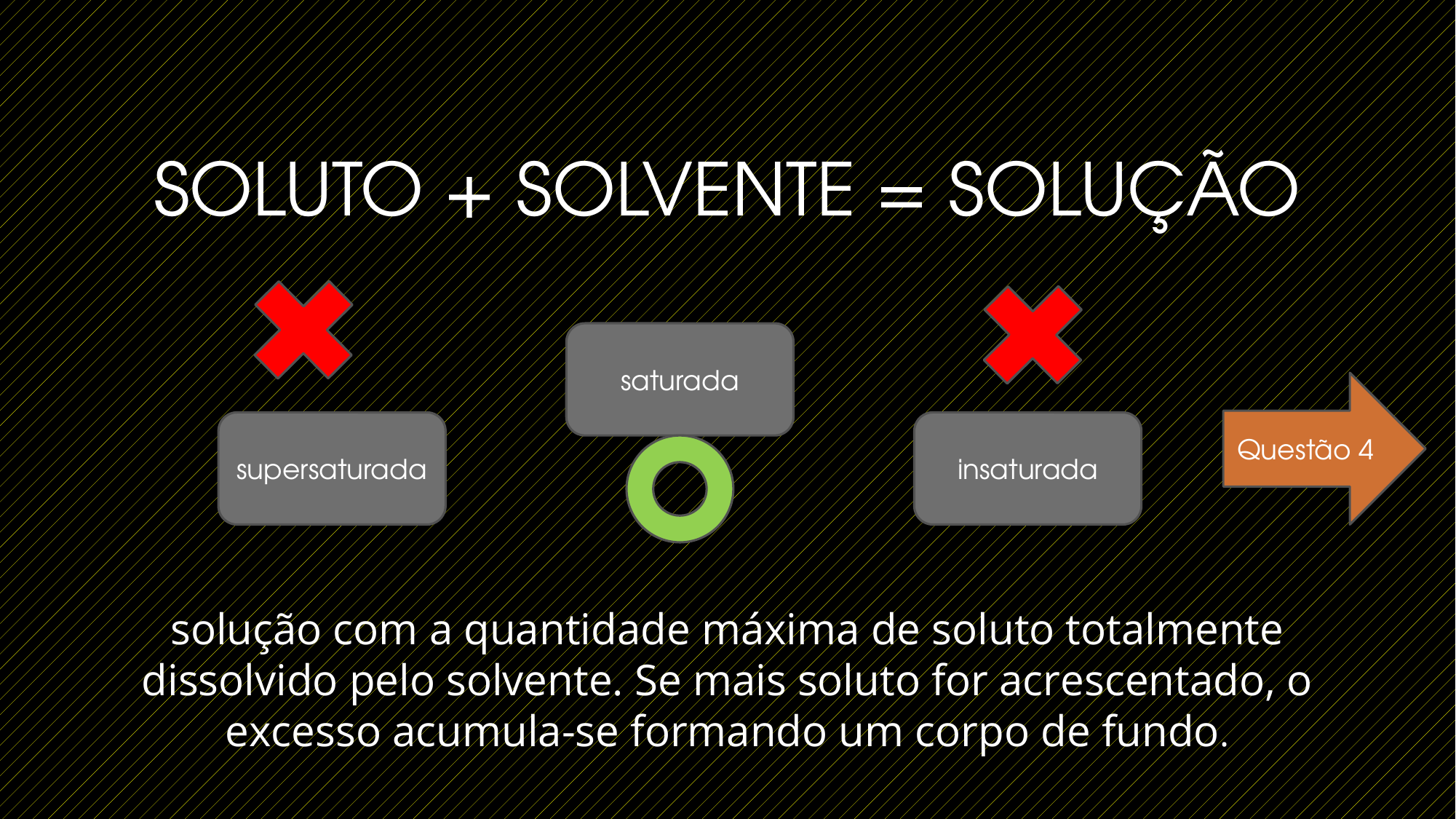

# Soluto + solvente = solução

saturada
Questão 4
supersaturada
insaturada

solução com a quantidade máxima de soluto totalmente dissolvido pelo solvente. Se mais soluto for acrescentado, o excesso acumula-se formando um corpo de fundo.